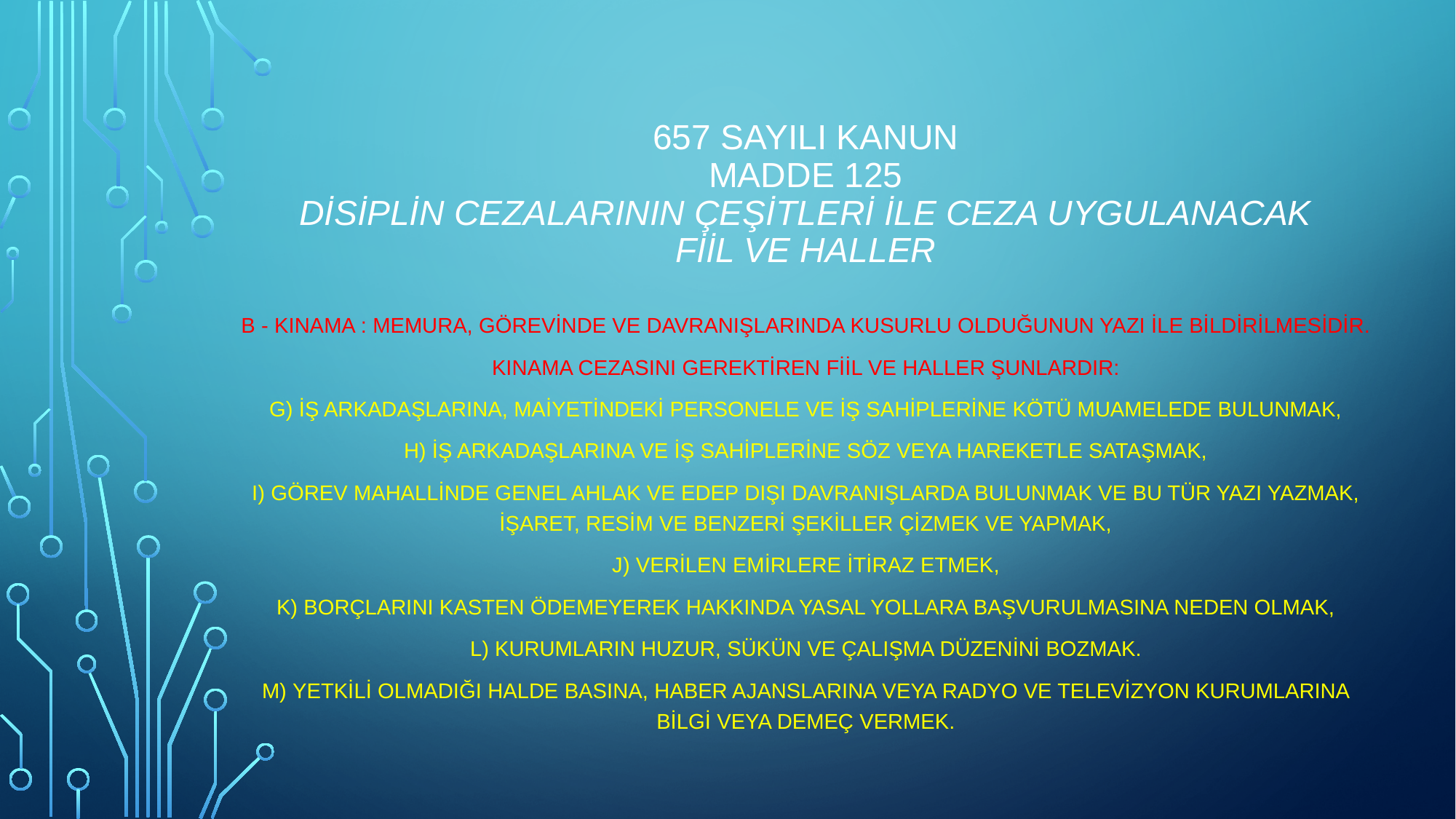

# 657 sayılı kanun MADDE 125 Disiplin cezalarının çeşitleri ile ceza uygulanacak fiil ve haller

B - Kınama : Memura, görevinde ve davranışlarında kusurlu olduğunun yazı ile bildirilmesidir.
Kınama cezasını gerektiren fiil ve haller şunlardır:
g) İş arkadaşlarına, maiyetindeki personele ve iş sahiplerine kötü muamelede bulunmak,
h) İş arkadaşlarına ve iş sahiplerine söz veya hareketle sataşmak,
ı) Görev mahallinde genel ahlak ve edep dışı davranışlarda bulunmak ve bu tür yazı yazmak, işaret, resim ve benzeri şekiller çizmek ve yapmak,
j) Verilen emirlere itiraz etmek,
k) Borçlarını kasten ödemeyerek hakkında yasal yollara başvurulmasına neden olmak,
l) Kurumların huzur, sükün ve çalışma düzenini bozmak.
m) Yetkili olmadığı halde basına, haber ajanslarına veya radyo ve televizyon kurumlarına bilgi veya demeç vermek.